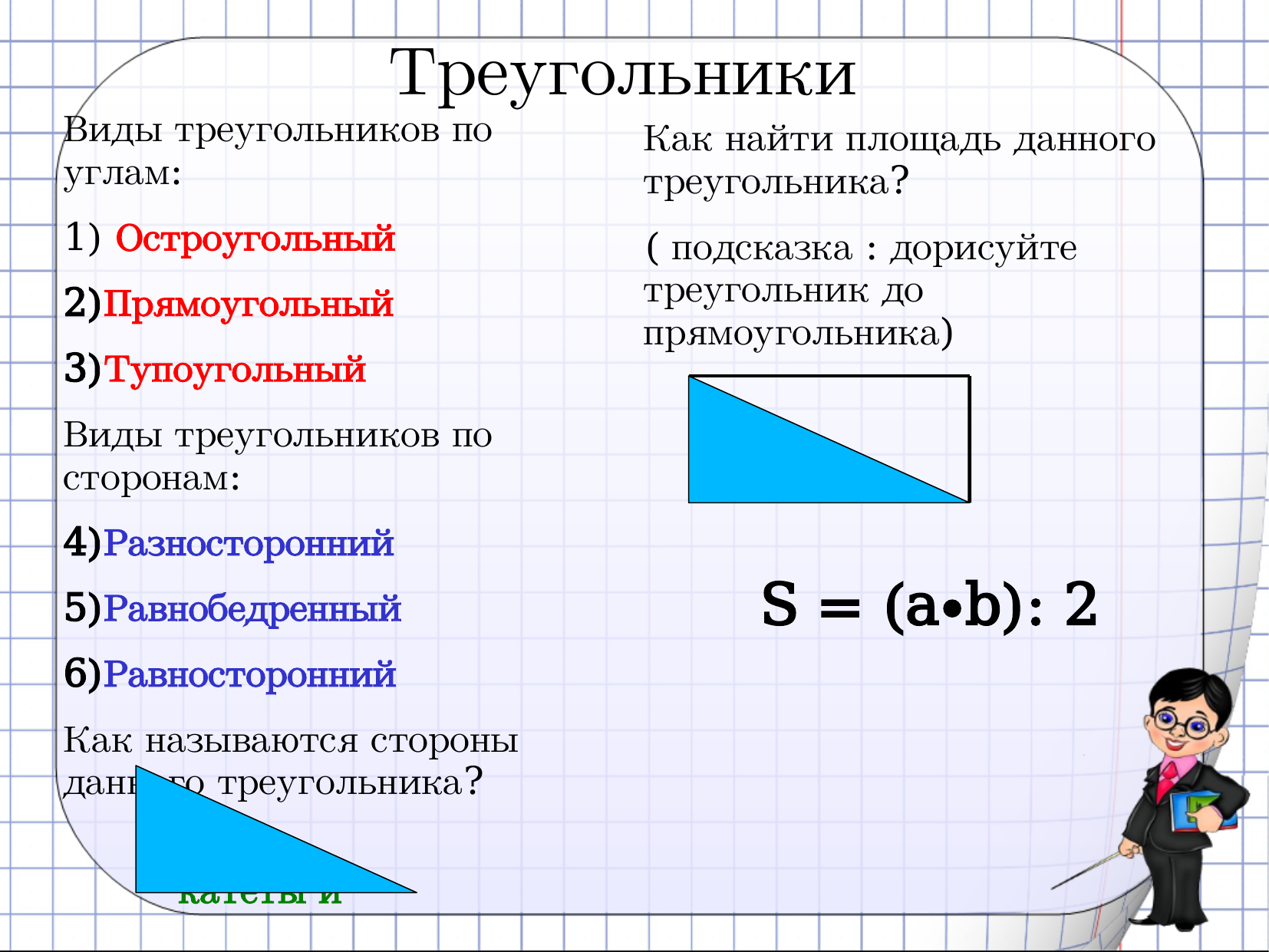

# Треугольники
Виды треугольников по углам:
 Остроугольный
Прямоугольный
Тупоугольный
Виды треугольников по сторонам:
Разносторонний
Равнобедренный
Равносторонний
Как называются стороны данного треугольника?
					катеты и 				                             гипотенуза

Как найти площадь данного треугольника?
( подсказка : дорисуйте треугольник до прямоугольника)

 S = (a∙b): 2